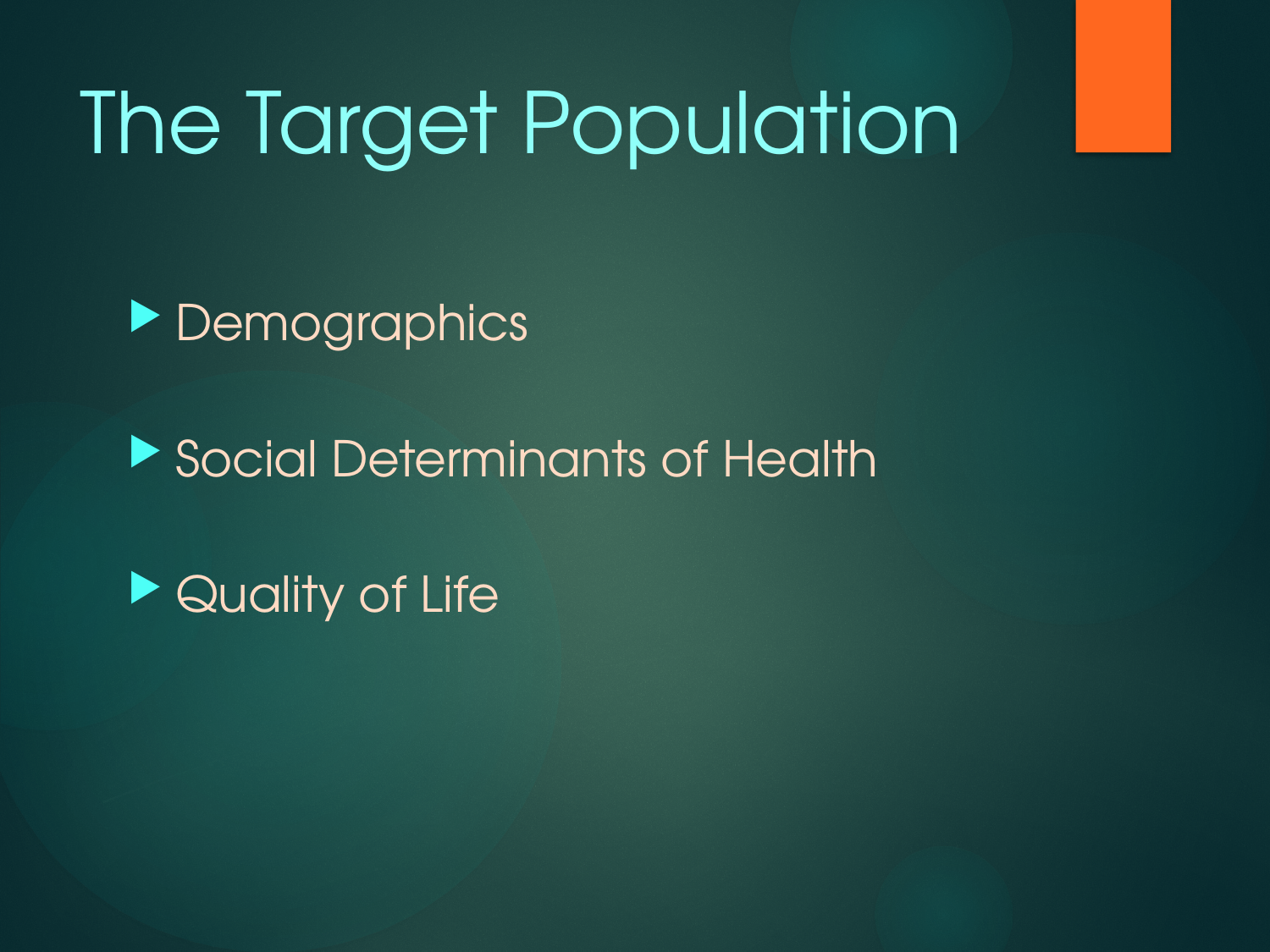

# The Target Population
Demographics
Social Determinants of Health
Quality of Life